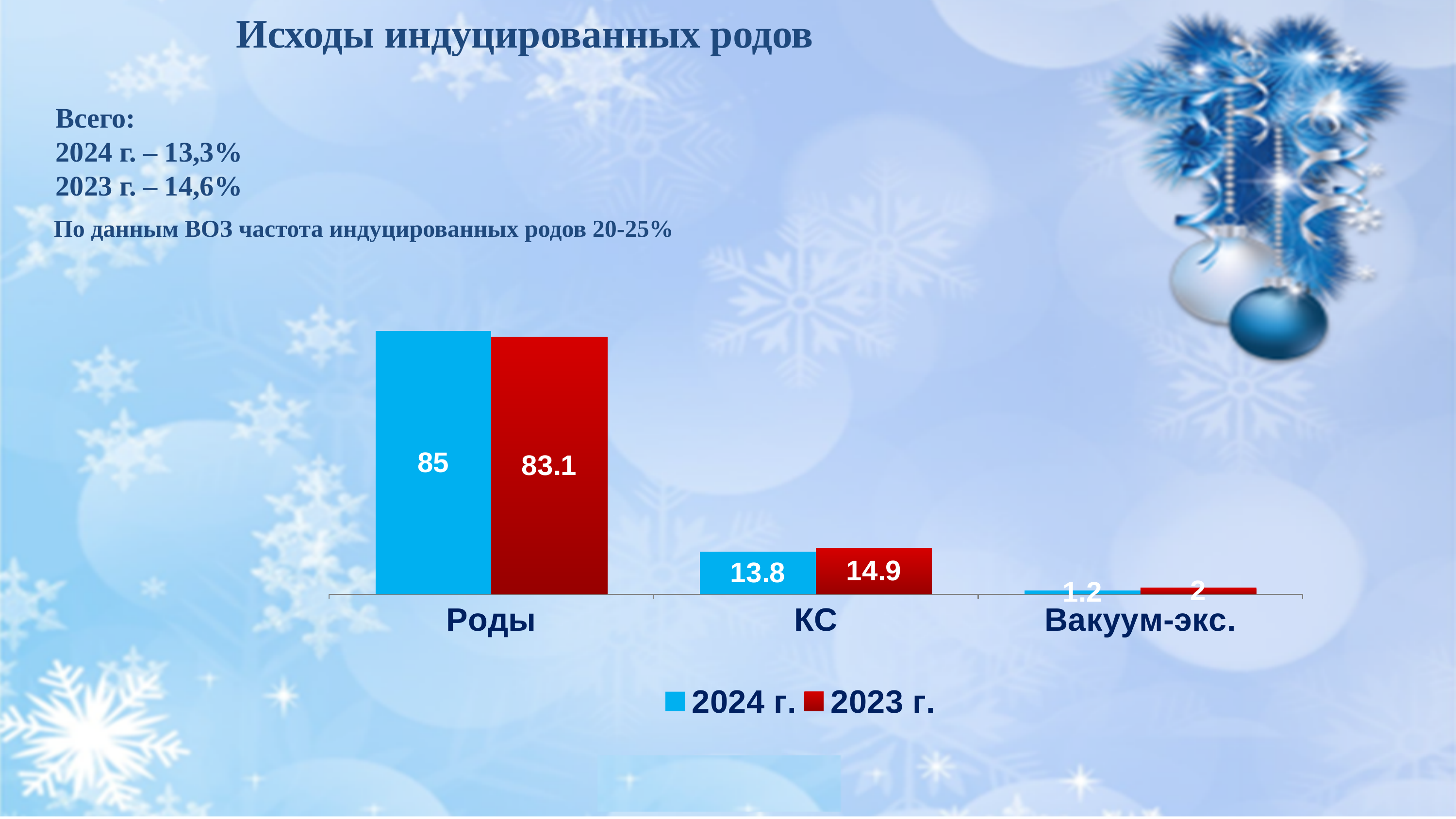

# Исходы индуцированных родов
Всего:
2024 г. – 13,3%
2023 г. – 14,6%
По данным ВОЗ частота индуцированных родов 20-25%

### Chart

| Category | 2024 г. | 2023 г. |
|---|---|---|
| Роды | 85.0 | 83.1 |
| КС | 13.8 | 14.9 |
| Вакуум-экс. | 1.2 | 2.0 |